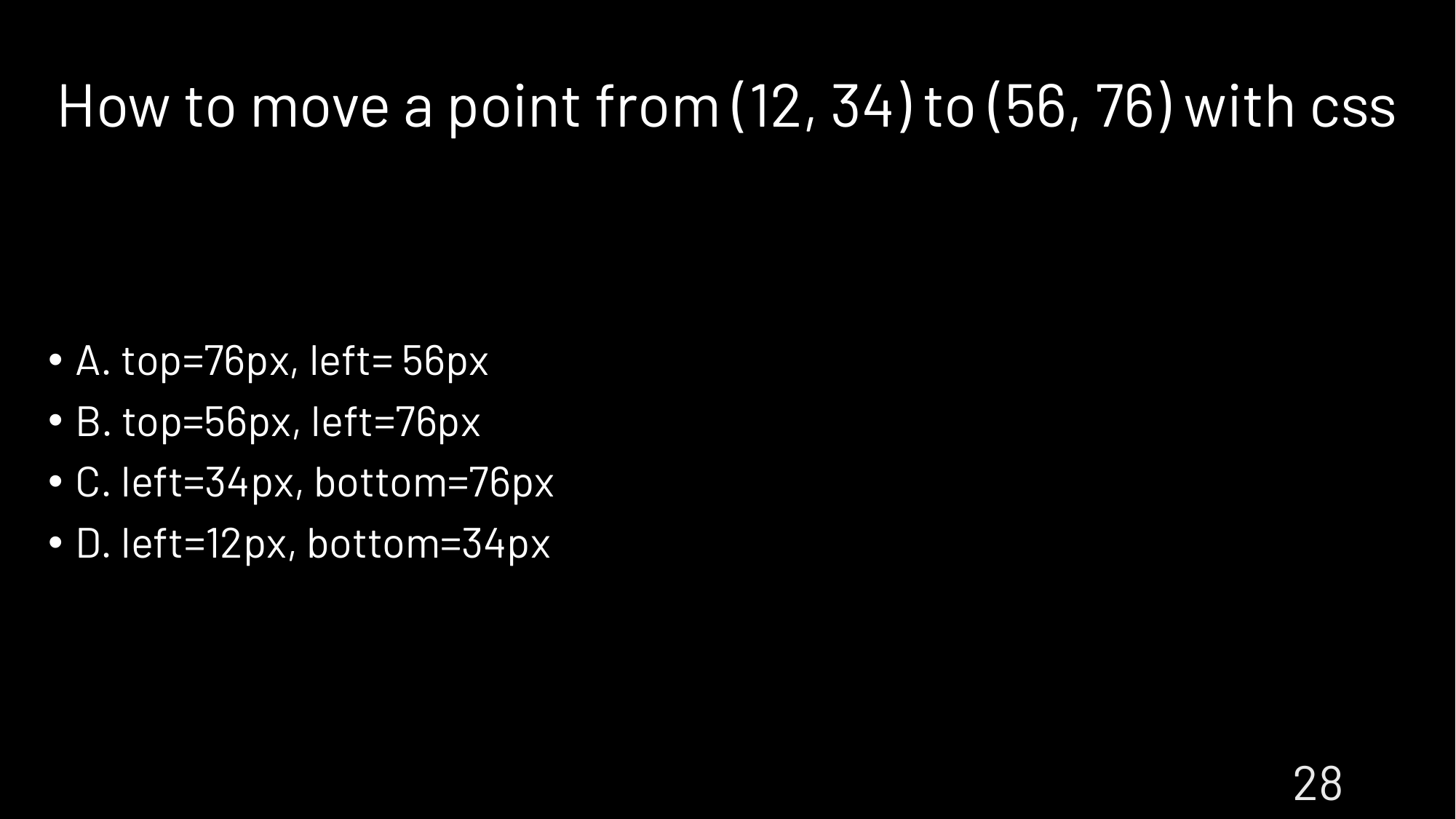

# How to move a point from (12, 34) to (56, 76) with css
A. top=76px, left= 56px
B. top=56px, left=76px
C. left=34px, bottom=76px
D. left=12px, bottom=34px
28